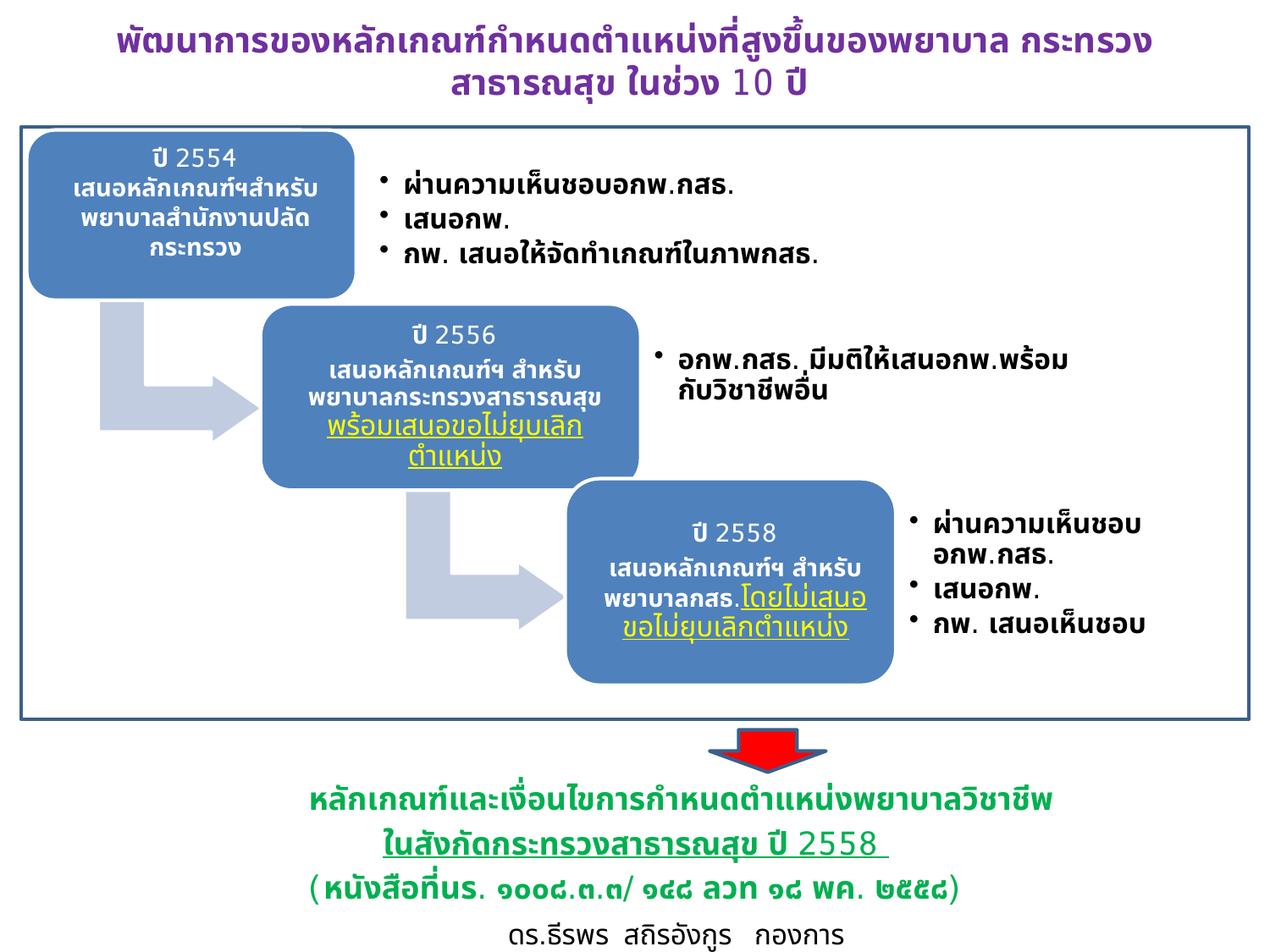

# พัฒนาการของหลักเกณฑ์กำหนดตำแหน่งที่สูงขึ้นของพยาบาล กระทรวงสาธารณสุข ในช่วง 10 ปี
ปี 2554
เสนอหลักเกณฑ์ฯสำหรับพยาบาลสำนักงานปลัดกระทรวง

ผ่านความเห็นชอบอกพ.กสธ.
เสนอกพ.
กพ. เสนอให้จัดทำเกณฑ์ในภาพกสธ.
ปี 2556
เสนอหลักเกณฑ์ฯ สำหรับพยาบาลกระทรวงสาธารณสุข พร้อมเสนอขอไม่ยุบเลิกตำแหน่ง
อกพ.กสธ. มีมติให้เสนอกพ.พร้อมกับวิชาชีพอื่น
ปี 2558
เสนอหลักเกณฑ์ฯ สำหรับพยาบาลกสธ.โดยไม่เสนอขอไม่ยุบเลิกตำแหน่ง

ผ่านความเห็นชอบอกพ.กสธ.
เสนอกพ.
กพ. เสนอเห็นชอบ

          หลักเกณฑ์และเงื่อนไขการกำหนดตำแหน่งพยาบาลวิชาชีพ
ในสังกัดกระทรวงสาธารณสุข ปี 2558
(หนังสือที่นร. ๑๐๐๘.๓.๓/๑๔๘ ลวท ๑๘ พค. ๒๕๕๘)
ดร.ธีรพร  สถิรอังกูร   กองการพยาบาล